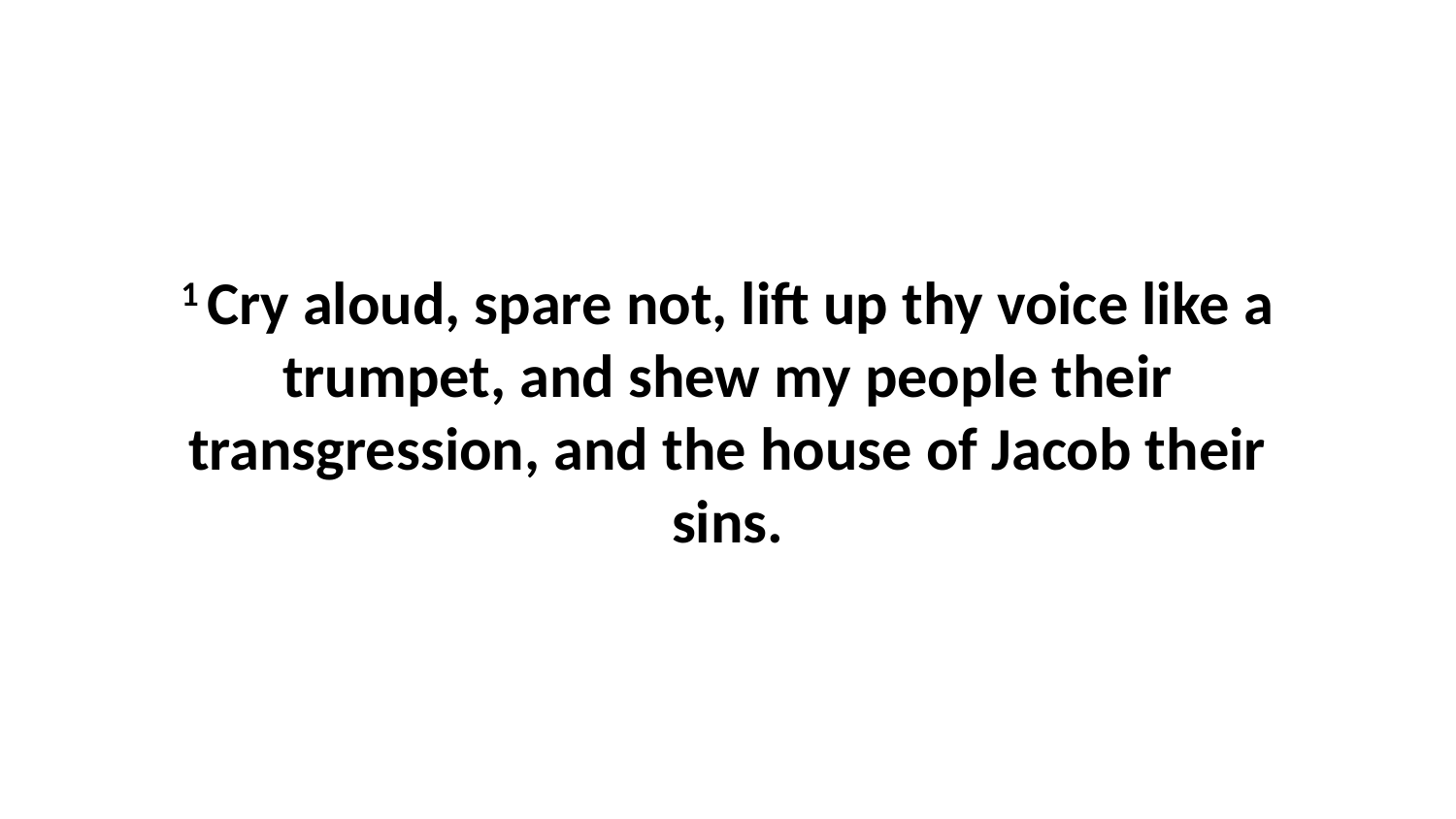

1 Cry aloud, spare not, lift up thy voice like a trumpet, and shew my people their transgression, and the house of Jacob their sins.